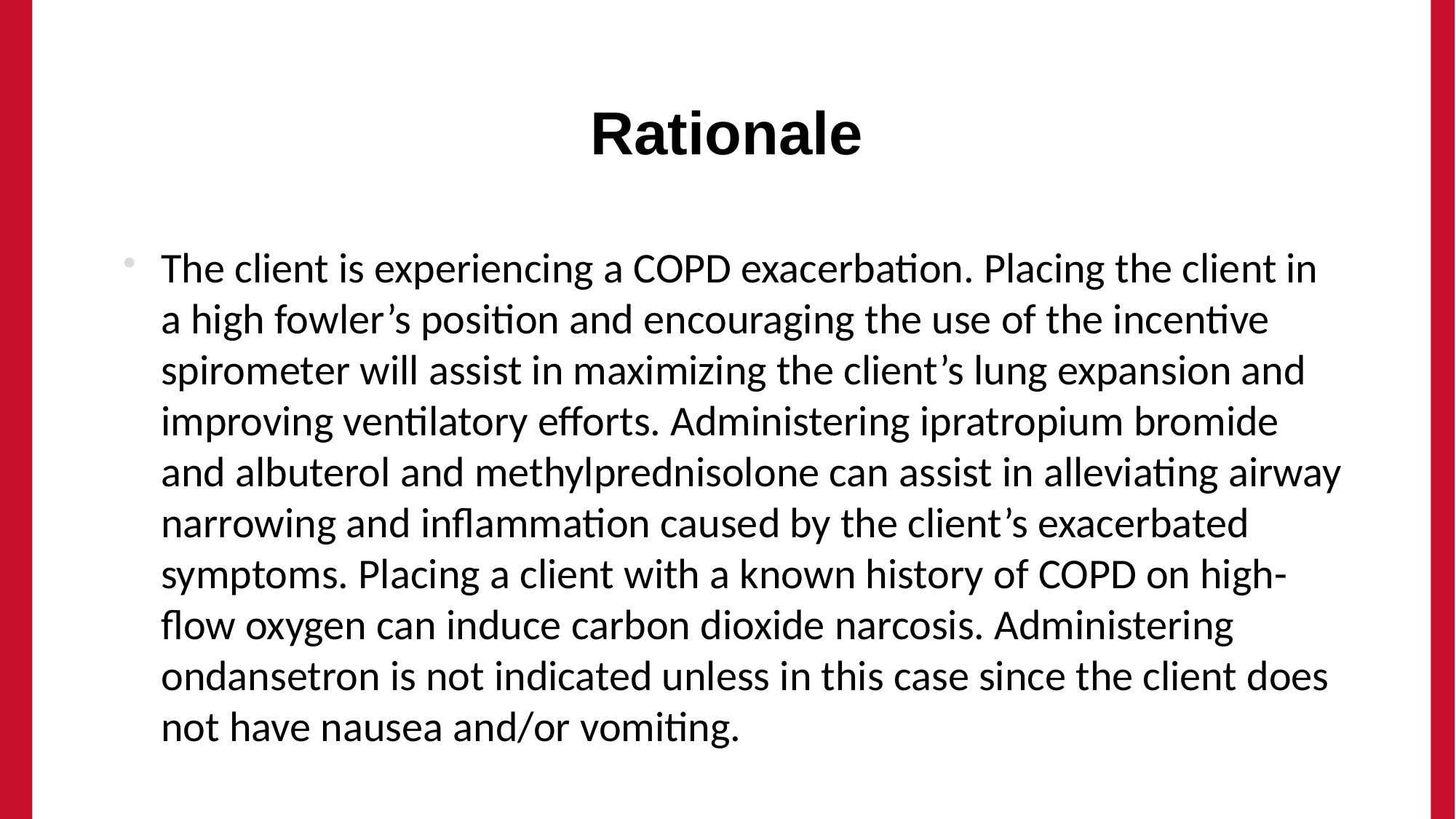

# Rationale
The client is experiencing a COPD exacerbation. Placing the client in a high fowler’s position and encouraging the use of the incentive spirometer will assist in maximizing the client’s lung expansion and improving ventilatory efforts. Administering ipratropium bromide and albuterol and methylprednisolone can assist in alleviating airway narrowing and inflammation caused by the client’s exacerbated symptoms. Placing a client with a known history of COPD on high-flow oxygen can induce carbon dioxide narcosis. Administering ondansetron is not indicated unless in this case since the client does not have nausea and/or vomiting.